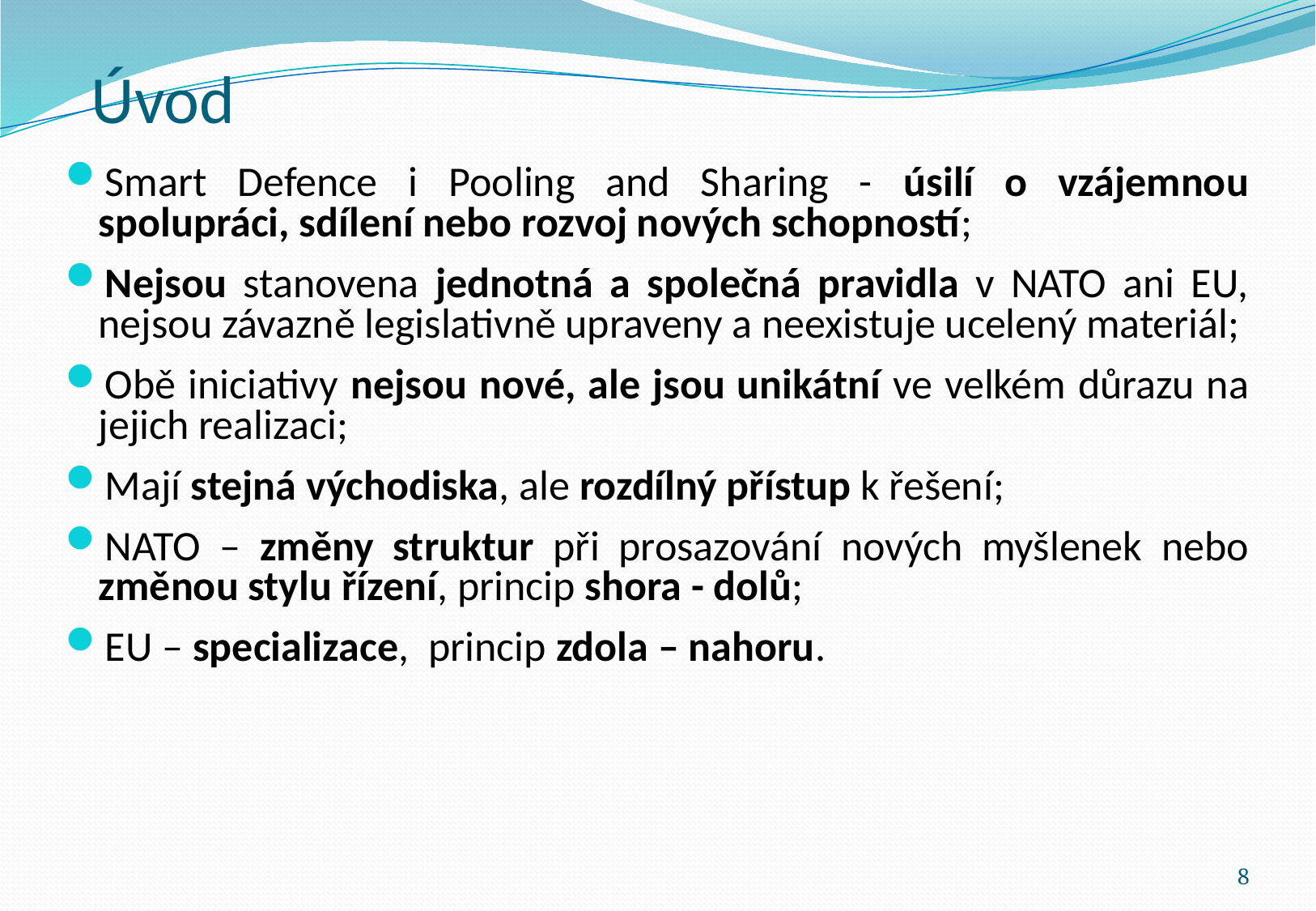

# Úvod
Smart Defence i Pooling and Sharing - úsilí o vzájemnou spolupráci, sdílení nebo rozvoj nových schopností;
Nejsou stanovena jednotná a společná pravidla v NATO ani EU, nejsou závazně legislativně upraveny a neexistuje ucelený materiál;
Obě iniciativy nejsou nové, ale jsou unikátní ve velkém důrazu na jejich realizaci;
Mají stejná východiska, ale rozdílný přístup k řešení;
NATO – změny struktur při prosazování nových myšlenek nebo změnou stylu řízení, princip shora - dolů;
EU – specializace,  princip zdola – nahoru.

8